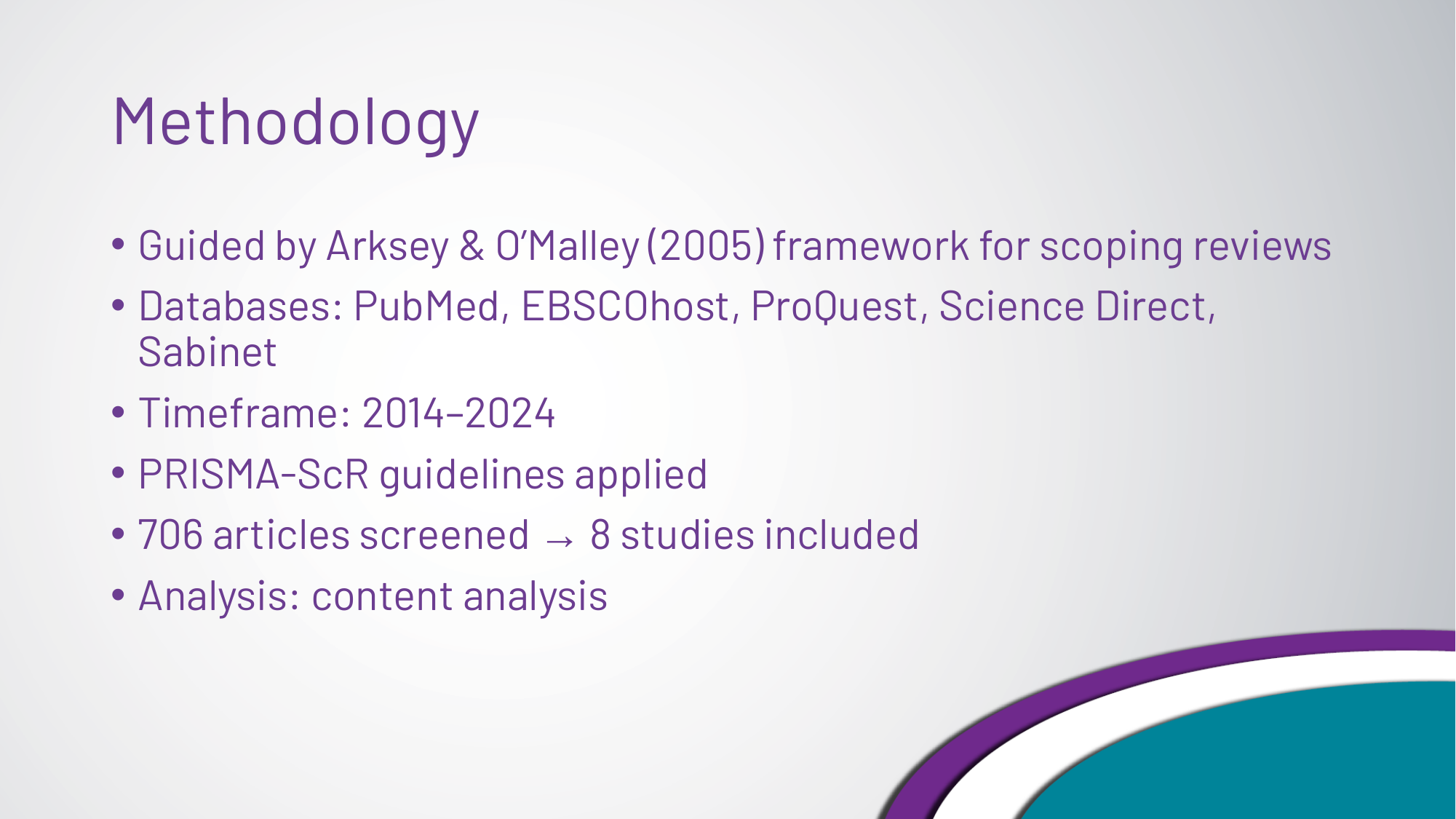

# Methodology
Guided by Arksey & O’Malley (2005) framework for scoping reviews
Databases: PubMed, EBSCOhost, ProQuest, Science Direct, Sabinet
Timeframe: 2014–2024
PRISMA-ScR guidelines applied
706 articles screened → 8 studies included
Analysis: content analysis